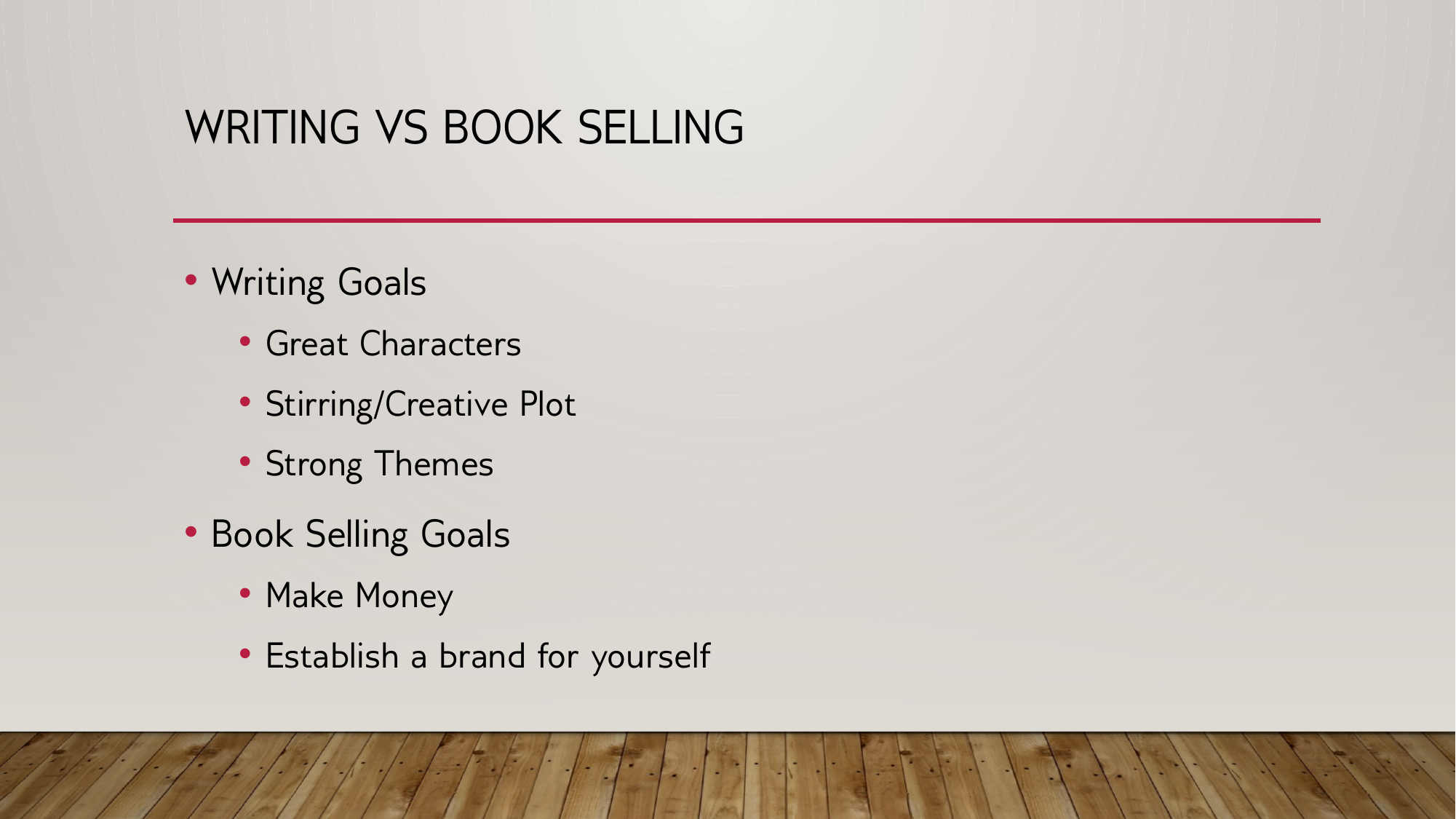

# Writing vs Book Selling
Writing Goals
Great Characters
Stirring/Creative Plot
Strong Themes
Book Selling Goals
Make Money
Establish a brand for yourself